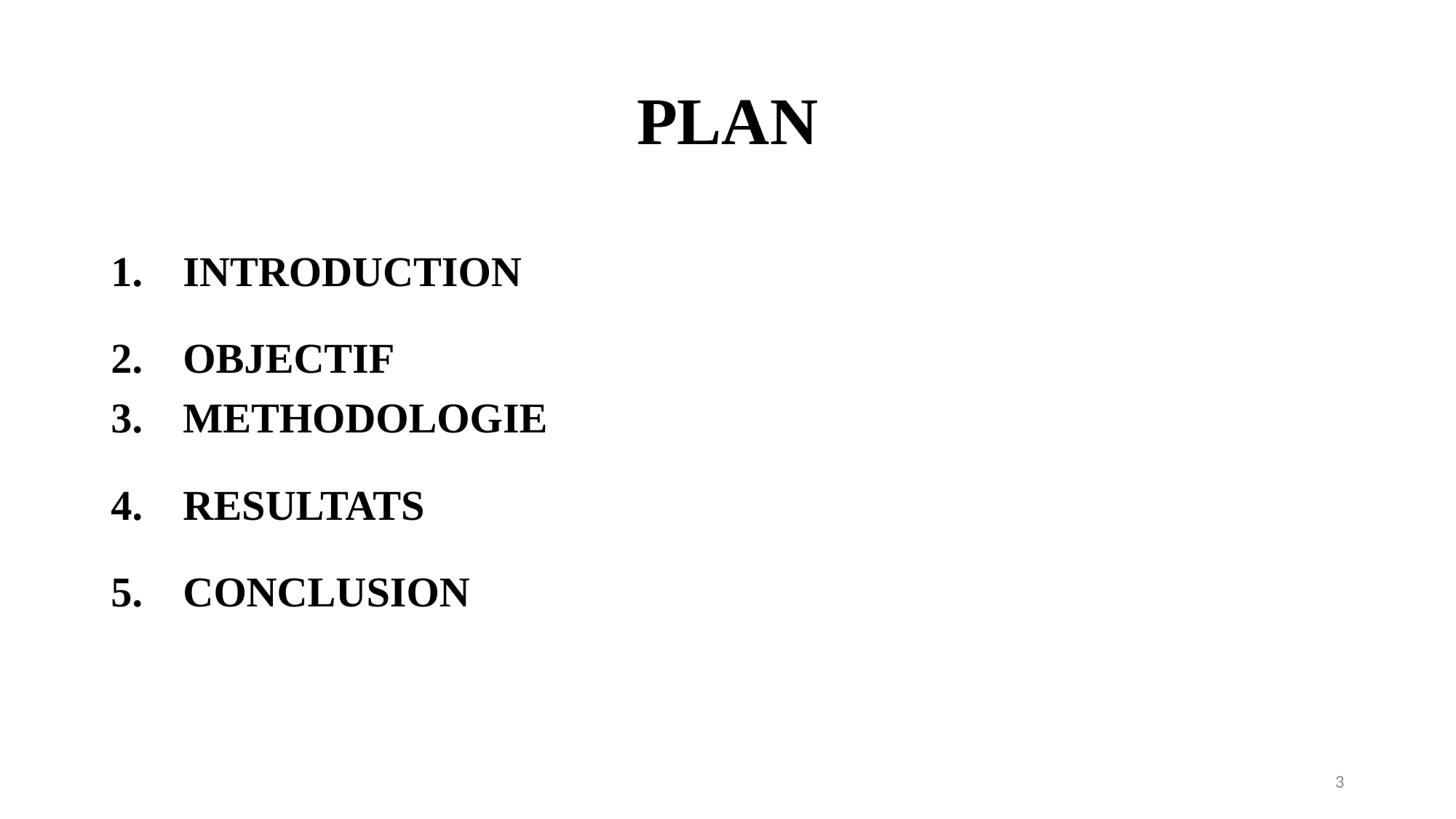

# PLAN
 INTRODUCTION
 OBJECTIF
 METHODOLOGIE
 RESULTATS
 CONCLUSION

3